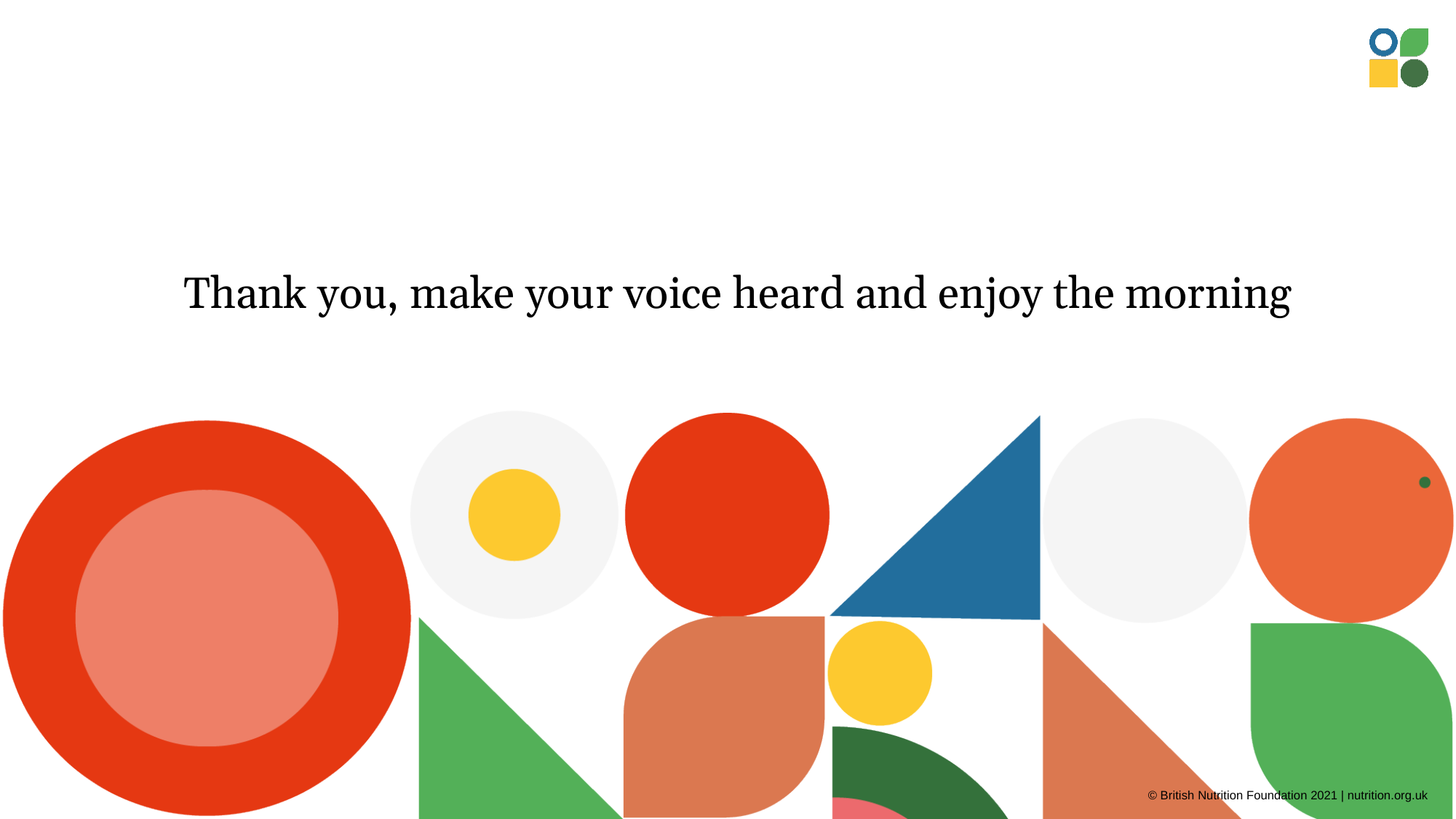

# Thank you, make your voice heard and enjoy the morning